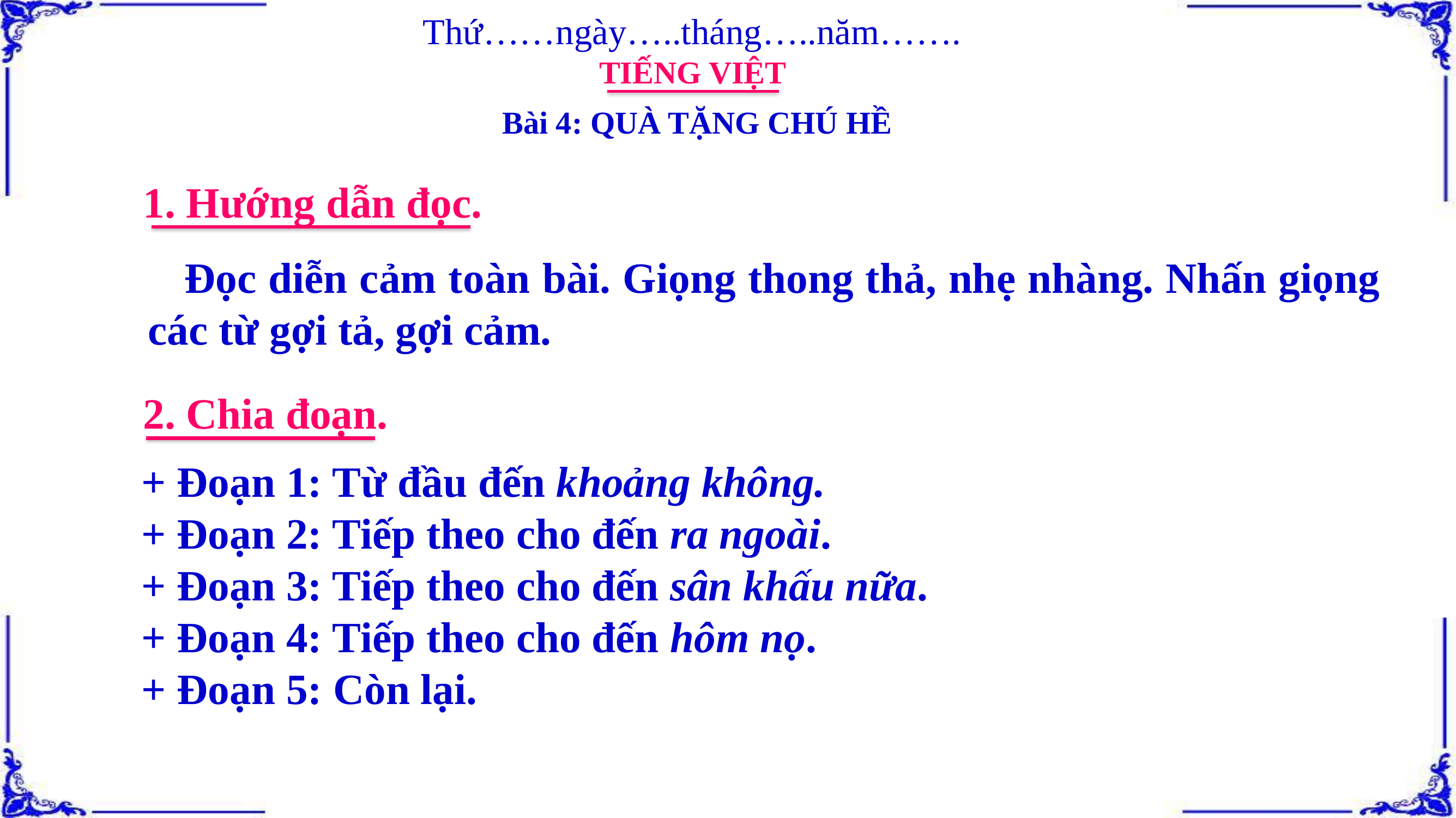

Thứ……ngày…..tháng…..năm…….
TIẾNG VIỆT
Bài 4: QUÀ TẶNG CHÚ HỀ
1. Hướng dẫn đọc.
   Đọc diễn cảm toàn bài. Giọng thong thả, nhẹ nhàng. Nhấn giọng các từ gợi tả, gợi cảm.
2. Chia đoạn.
+ Đoạn 1: Từ đầu đến khoảng không.
+ Đoạn 2: Tiếp theo cho đến ra ngoài.
+ Đoạn 3: Tiếp theo cho đến sân khấu nữa.
+ Đoạn 4: Tiếp theo cho đến hôm nọ.
+ Đoạn 5: Còn lại.